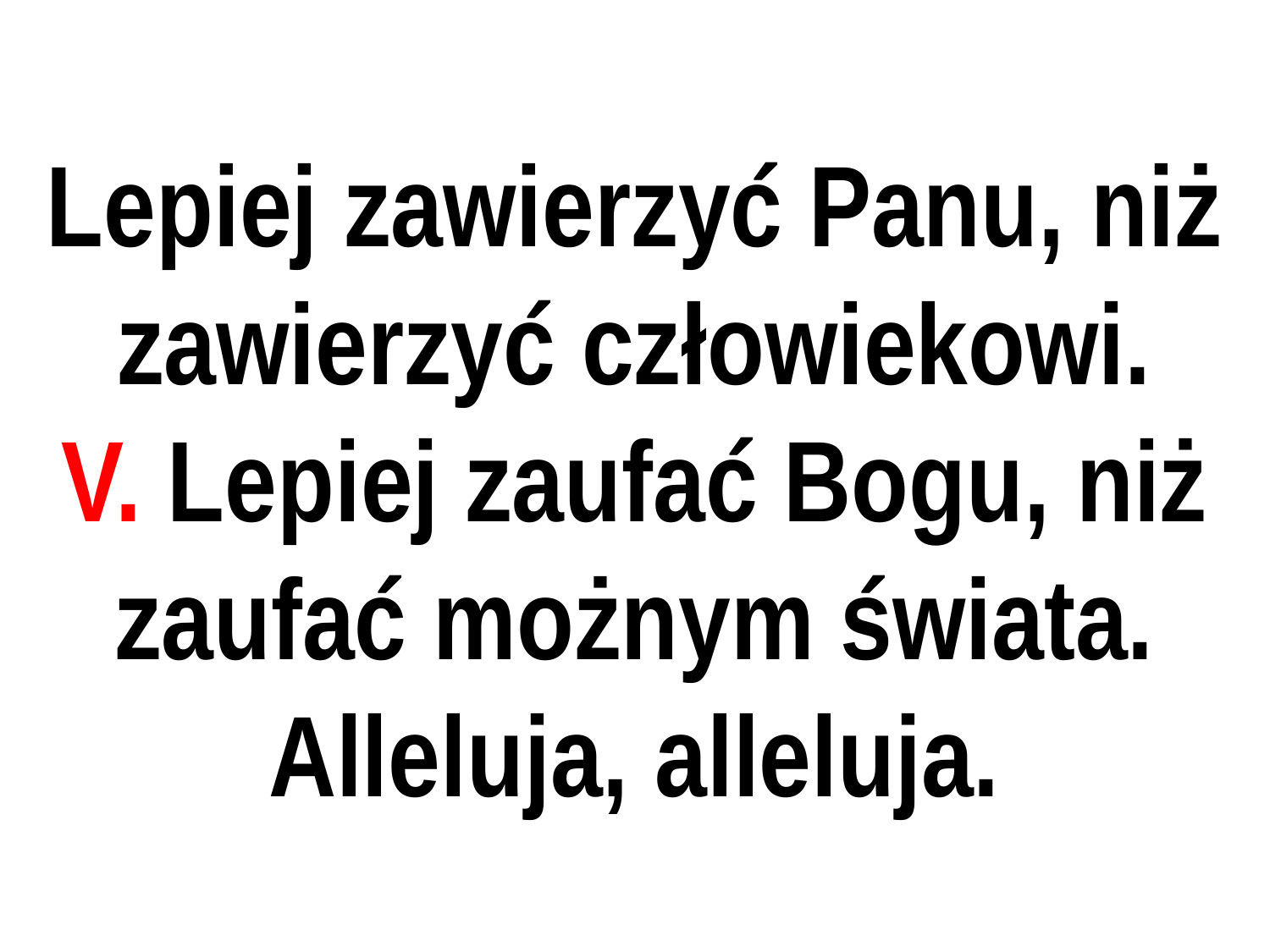

# Lepiej zawierzyć Panu, niż zawierzyć człowiekowi.
V. Lepiej zaufać Bogu, niż zaufać możnym świata. Alleluja, alleluja.